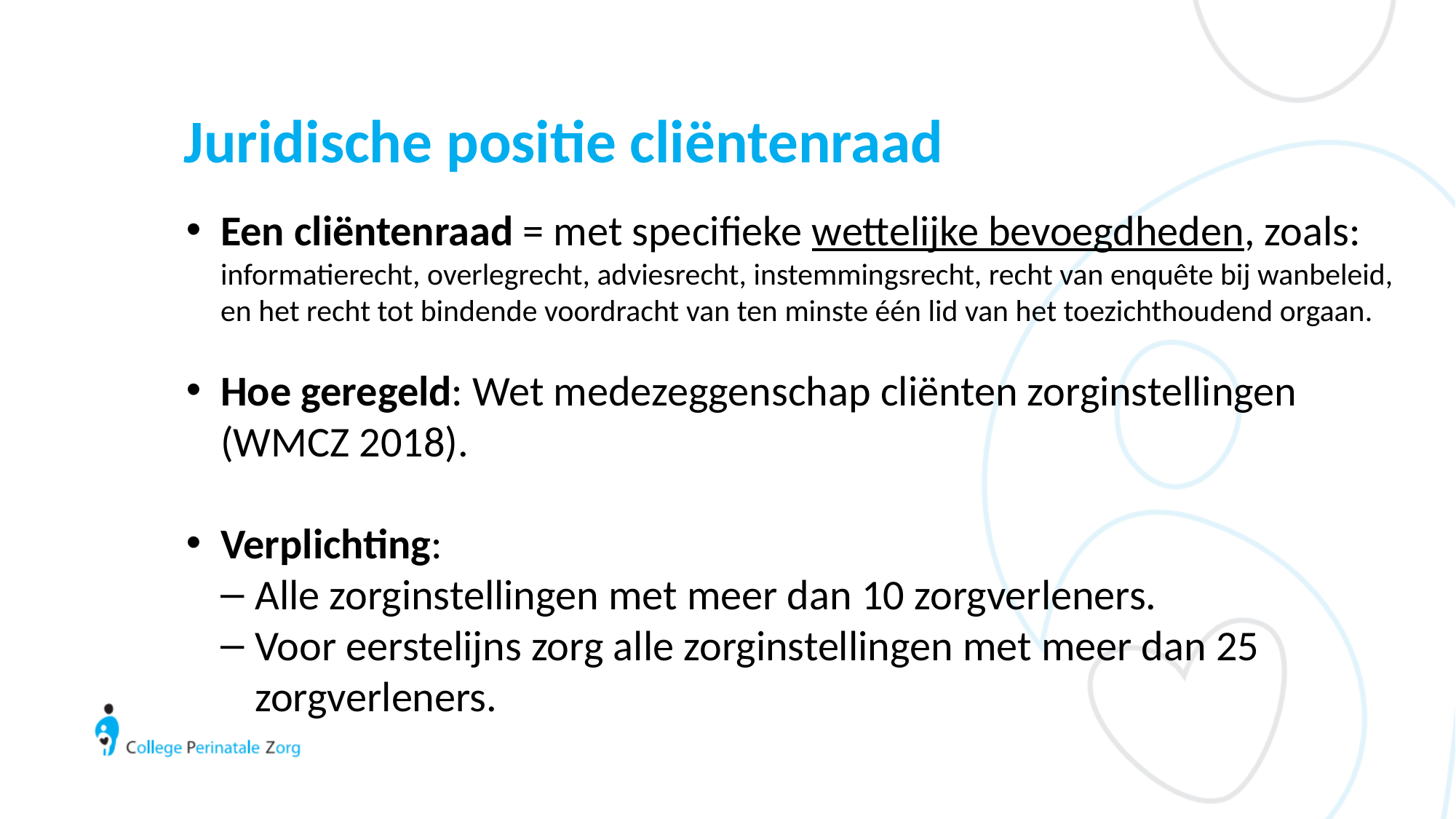

Juridische positie cliëntenraad
Een cliëntenraad = met specifieke wettelijke bevoegdheden, zoals: informatierecht, overlegrecht, adviesrecht, instemmingsrecht, recht van enquête bij wanbeleid, en het recht tot bindende voordracht van ten minste één lid van het toezichthoudend orgaan.

Hoe geregeld: Wet medezeggenschap cliënten zorginstellingen (WMCZ 2018).

Verplichting:
Alle zorginstellingen met meer dan 10 zorgverleners.
Voor eerstelijns zorg alle zorginstellingen met meer dan 25 zorgverleners.